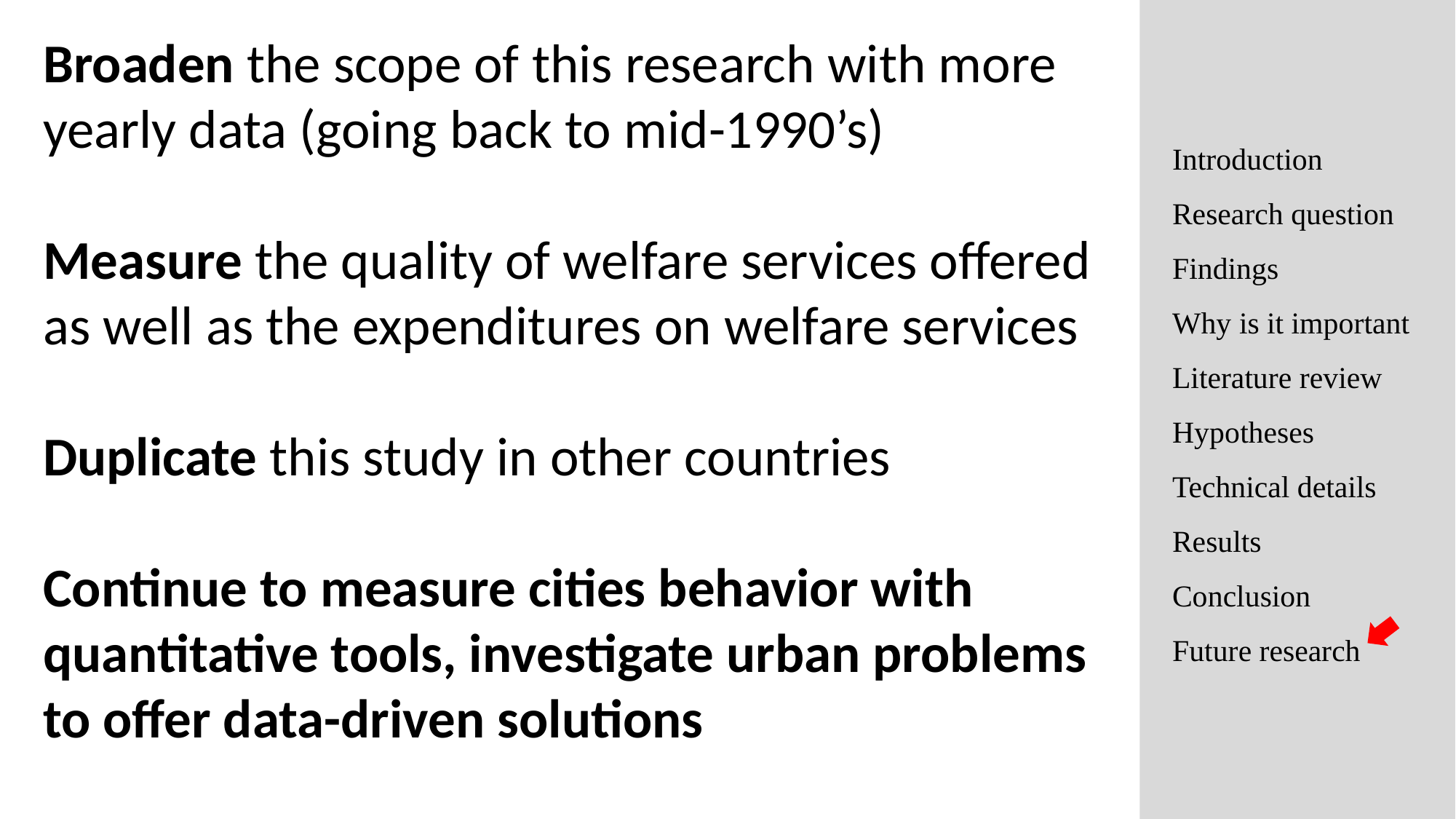

Broaden the scope of this research with more yearly data (going back to mid-1990’s)

Measure the quality of welfare services offered as well as the expenditures on welfare services

Duplicate this study in other countries

Continue to measure cities behavior with quantitative tools, investigate urban problems to offer data-driven solutions
Introduction
Research question
Findings
Why is it important
Literature review
Hypotheses
Technical details
Results
Conclusion
Future research